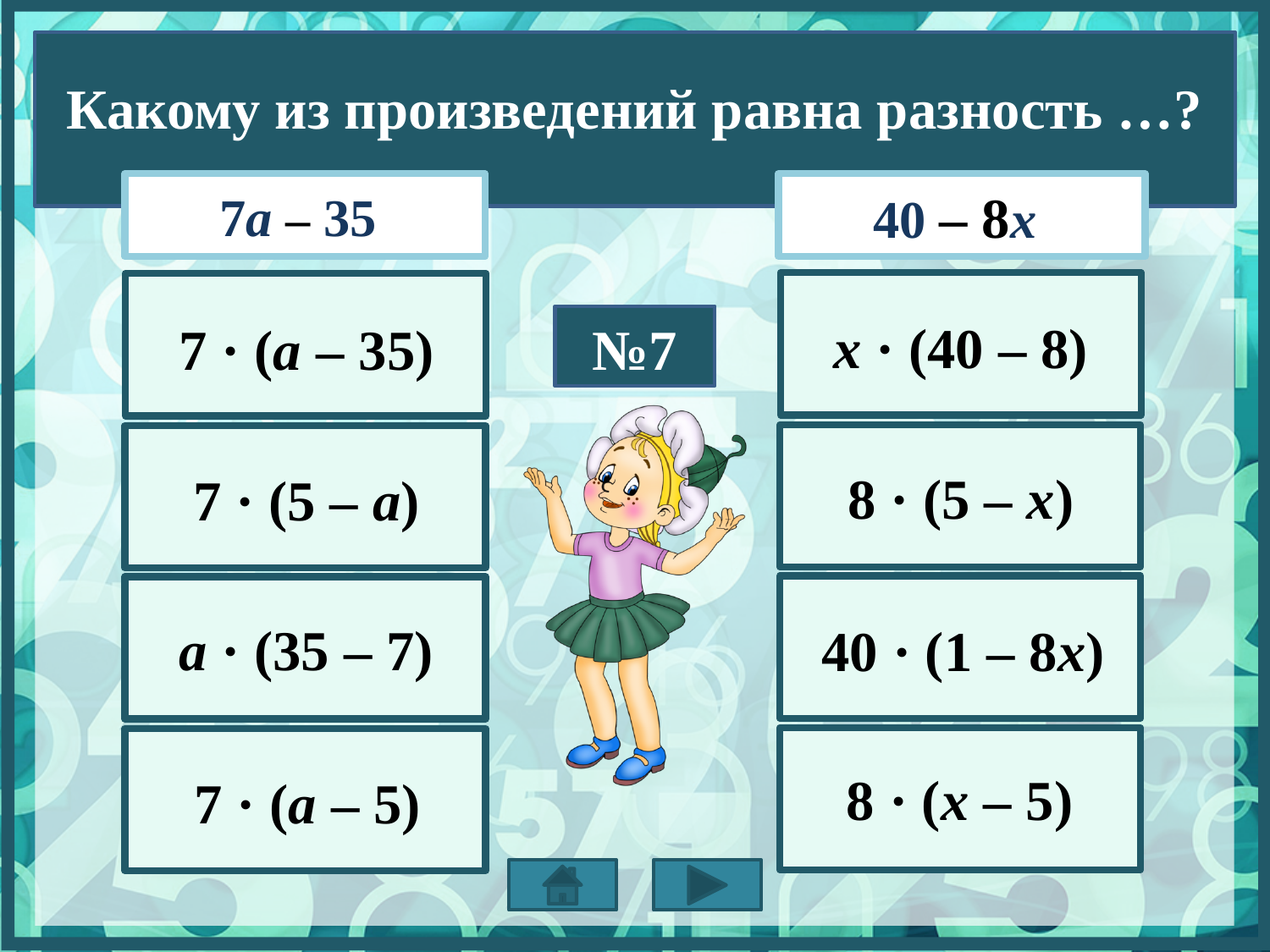

Какому из произведений равна разность …?
7а – 35
40 – 8х
х · (40 – 8)
7 · (а – 35)
№7
8 · (5 – х)
7 · (5 – а)
а · (35 – 7)
40 · (1 – 8х)
8 · (х – 5)
7 · (а – 5)